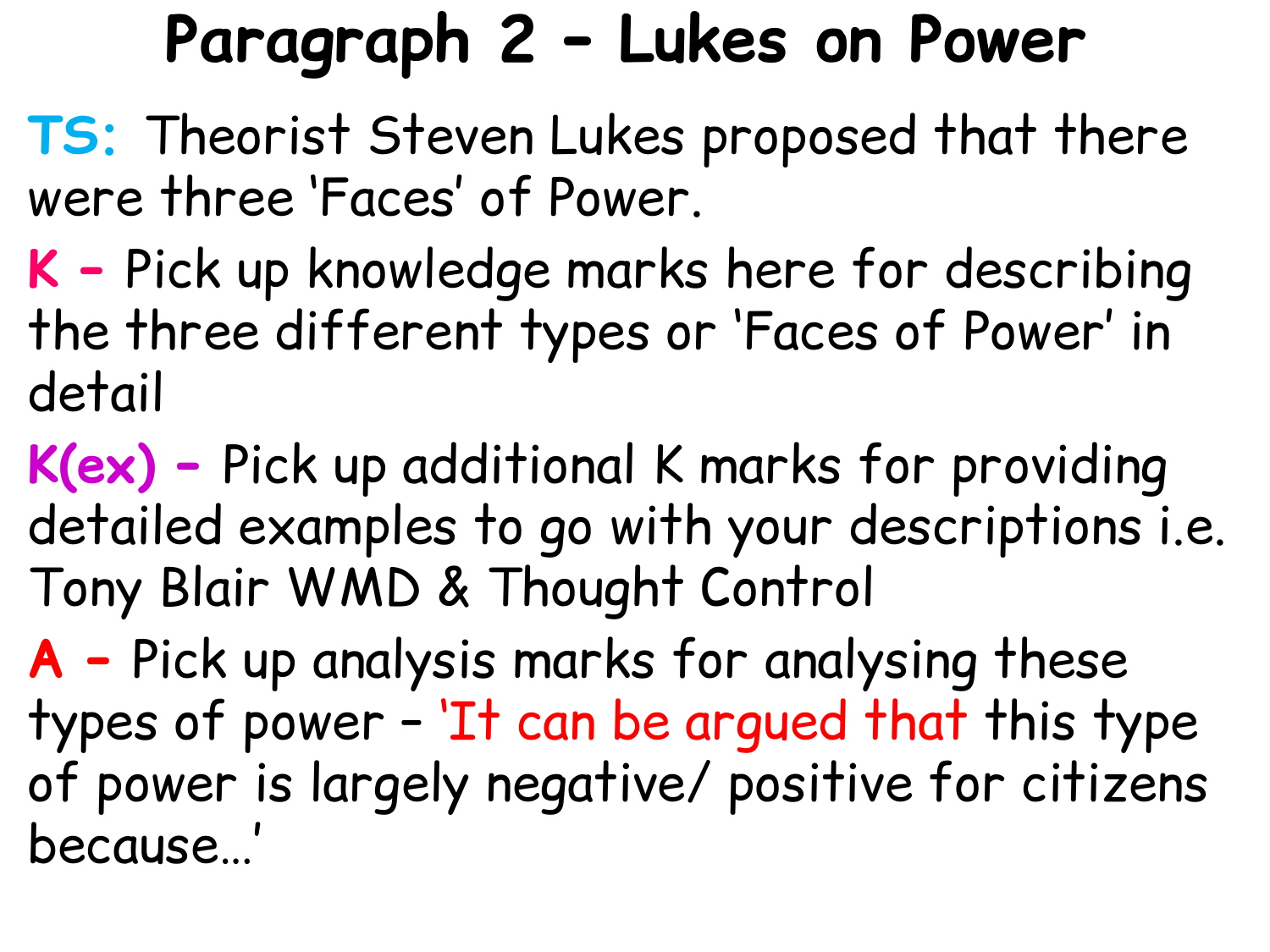

# Paragraph 2 – Lukes on Power
TS: Theorist Steven Lukes proposed that there were three ‘Faces’ of Power.
K – Pick up knowledge marks here for describing the three different types or ‘Faces of Power’ in detail
K(ex) – Pick up additional K marks for providing detailed examples to go with your descriptions i.e. Tony Blair WMD & Thought Control
A – Pick up analysis marks for analysing these types of power – ‘It can be argued that this type of power is largely negative/ positive for citizens because…’